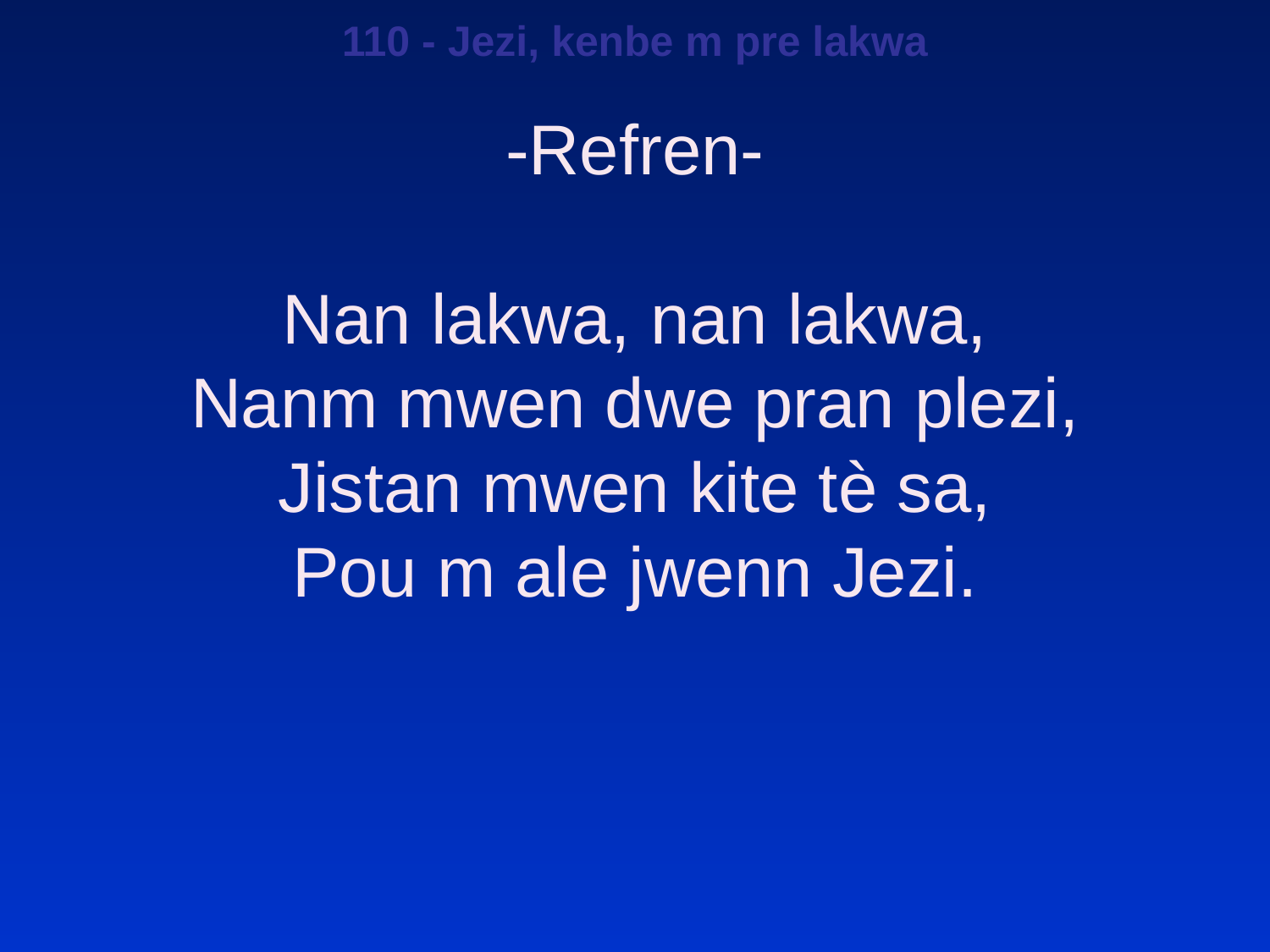

110 - Jezi, kenbe m pre lakwa
-Refren-

Nan lakwa, nan lakwa,
Nanm mwen dwe pran plezi,
Jistan mwen kite tè sa,
Pou m ale jwenn Jezi.